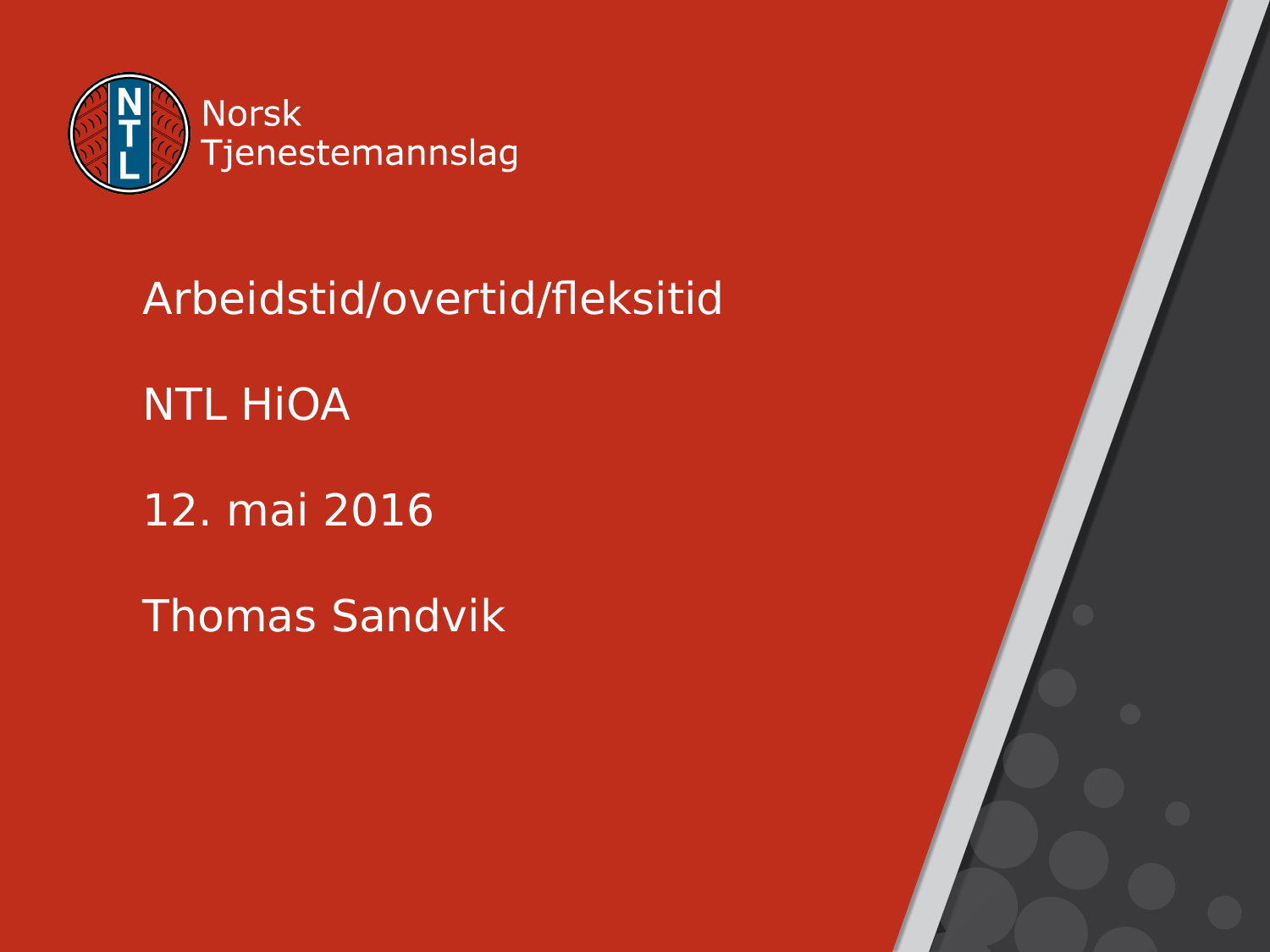

Arbeidstid/overtid/fleksitid

NTL HiOA

12. mai 2016

Thomas Sandvik